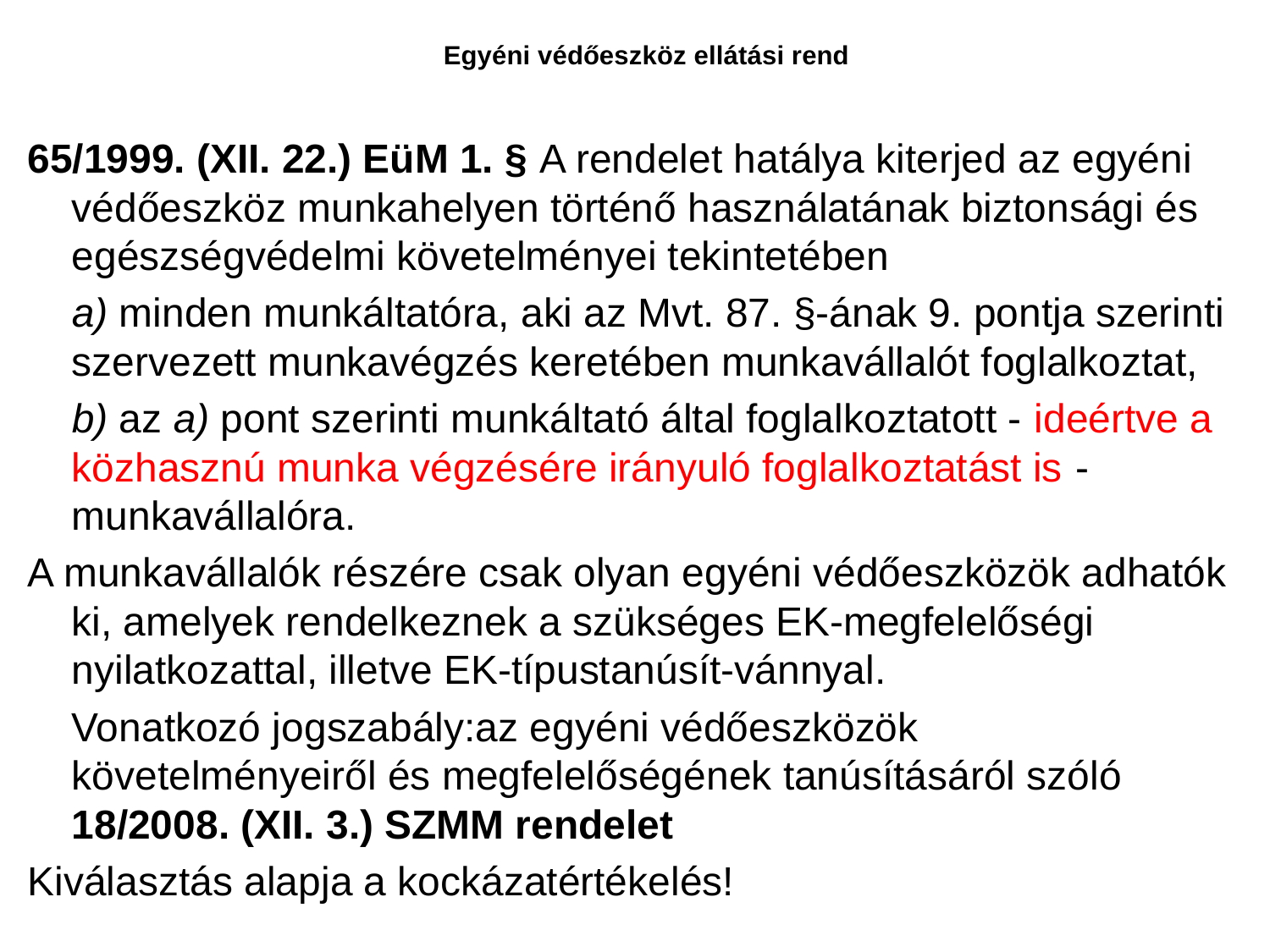

# Egyéni védőeszköz ellátási rend
65/1999. (XII. 22.) EüM 1. § A rendelet hatálya kiterjed az egyéni védőeszköz munkahelyen történő használatának biztonsági és egészségvédelmi követelményei tekintetében
	a) minden munkáltatóra, aki az Mvt. 87. §-ának 9. pontja szerinti szervezett munkavégzés keretében munkavállalót foglalkoztat,
	b) az a) pont szerinti munkáltató által foglalkoztatott - ideértve a közhasznú munka végzésére irányuló foglalkoztatást is - munkavállalóra.
A munkavállalók részére csak olyan egyéni védőeszközök adhatók ki, amelyek rendelkeznek a szükséges EK-megfelelőségi nyilatkozattal, illetve EK-típustanúsít-vánnyal.
	Vonatkozó jogszabály:az egyéni védőeszközök követelményeiről és megfelelőségének tanúsításáról szóló 18/2008. (XII. 3.) SZMM rendelet
Kiválasztás alapja a kockázatértékelés!